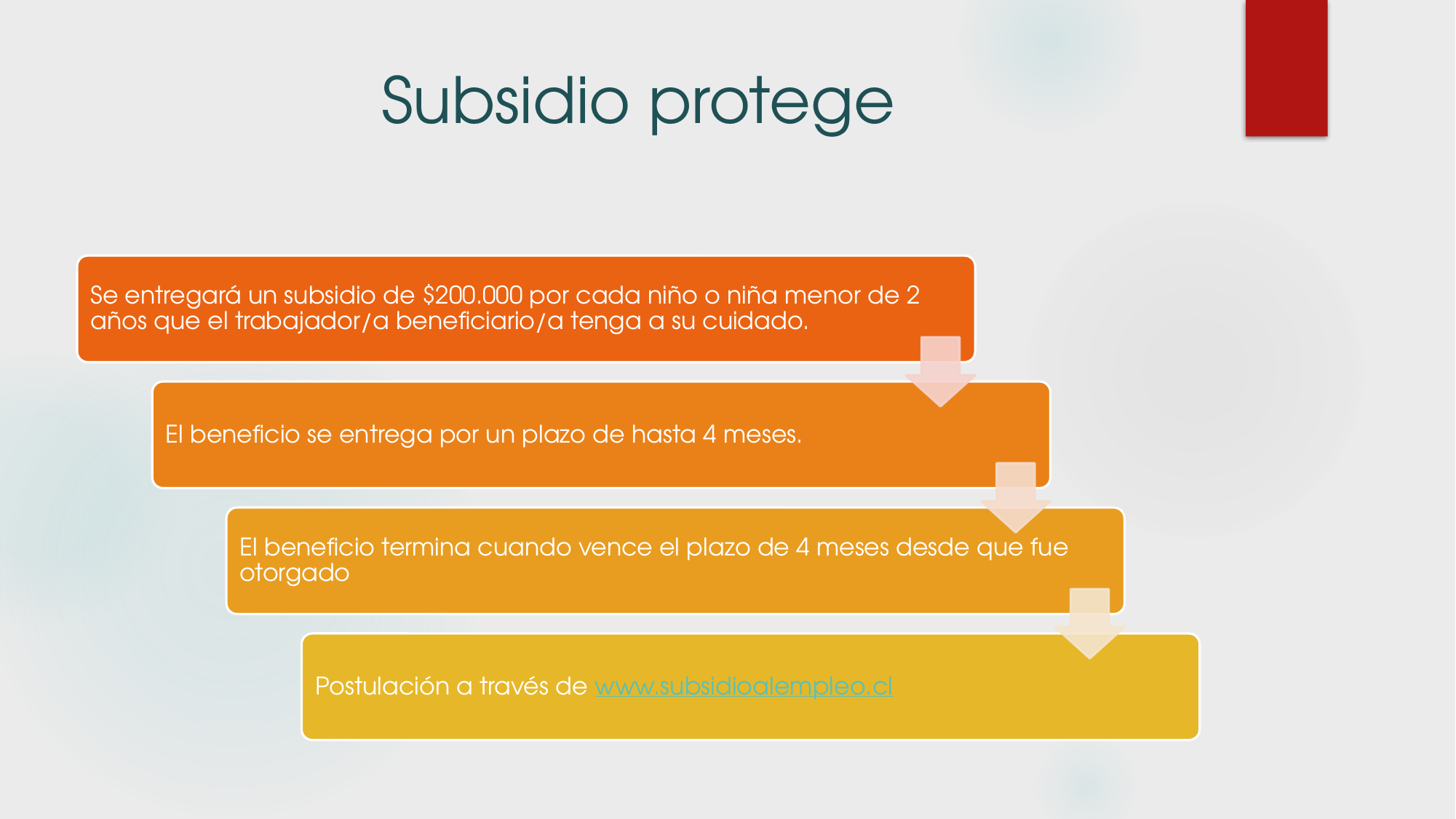

# Subsidio protege
Se entregará un subsidio de $200.000 por cada niño o niña menor de 2 años que el trabajador/a beneficiario/a tenga a su cuidado.
El beneficio se entrega por un plazo de hasta 4 meses.
El beneficio termina cuando vence el plazo de 4 meses desde que fue otorgado
Postulación a través de www.subsidioalempleo.cl